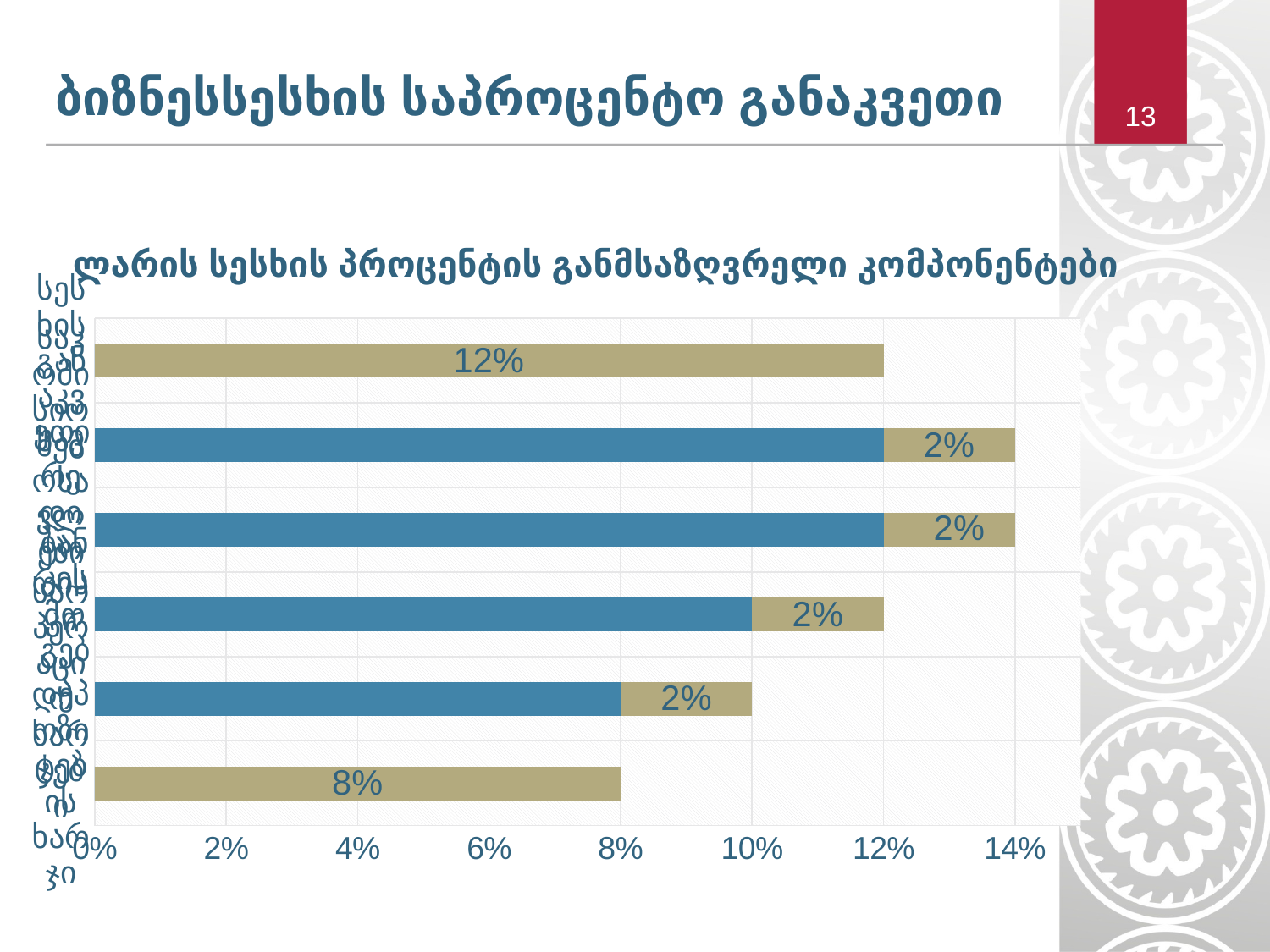

# ბიზნესსესხის საპროცენტო განაკვეთი
13

### Chart

| Category |  |  |
|---|---|---|
| დეპოზიტების ხარჯი | 0.0 | 0.08000000000000003 |
| საოპერაციო ხარჯები | 0.08000000000000003 | 0.020000000000000007 |
| ბანკის მოგება | 0.1 | 0.020000000000000007 |
| საკრედიტო რისკი | 0.12000000000000002 | 0.020000000000000007 |
| საკომისიო შემოსავლები | 0.12000000000000002 | 0.020000000000000007 |
| სესხის განაკვეთი | 0.0 | 0.12000000000000002 |
ლარის სესხის პროცენტის განმსაზღვრელი კომპონენტები